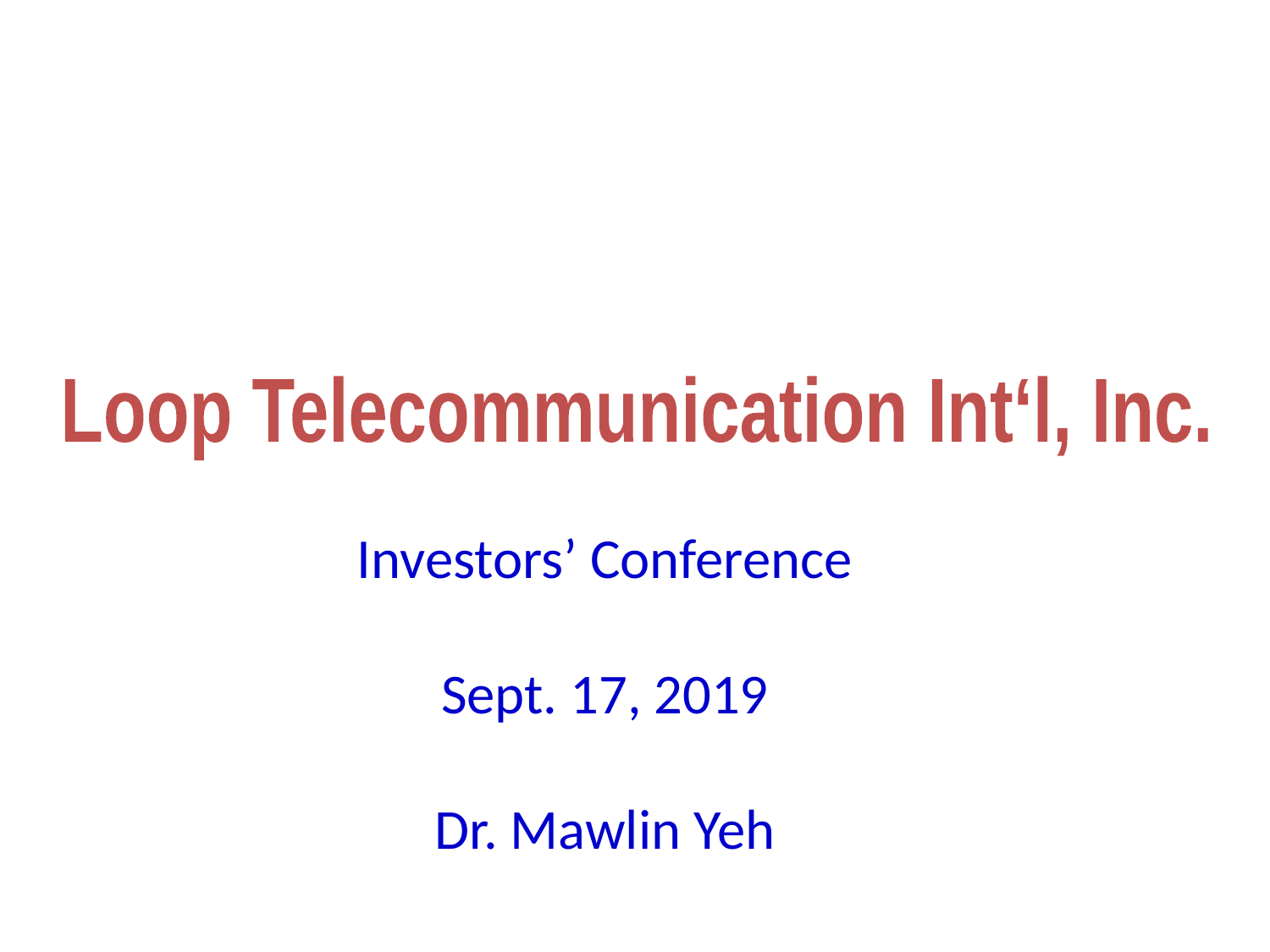

Loop Telecommunication Int‘l, Inc.
Investors’ Conference

Sept. 17, 2019

Dr. Mawlin Yeh